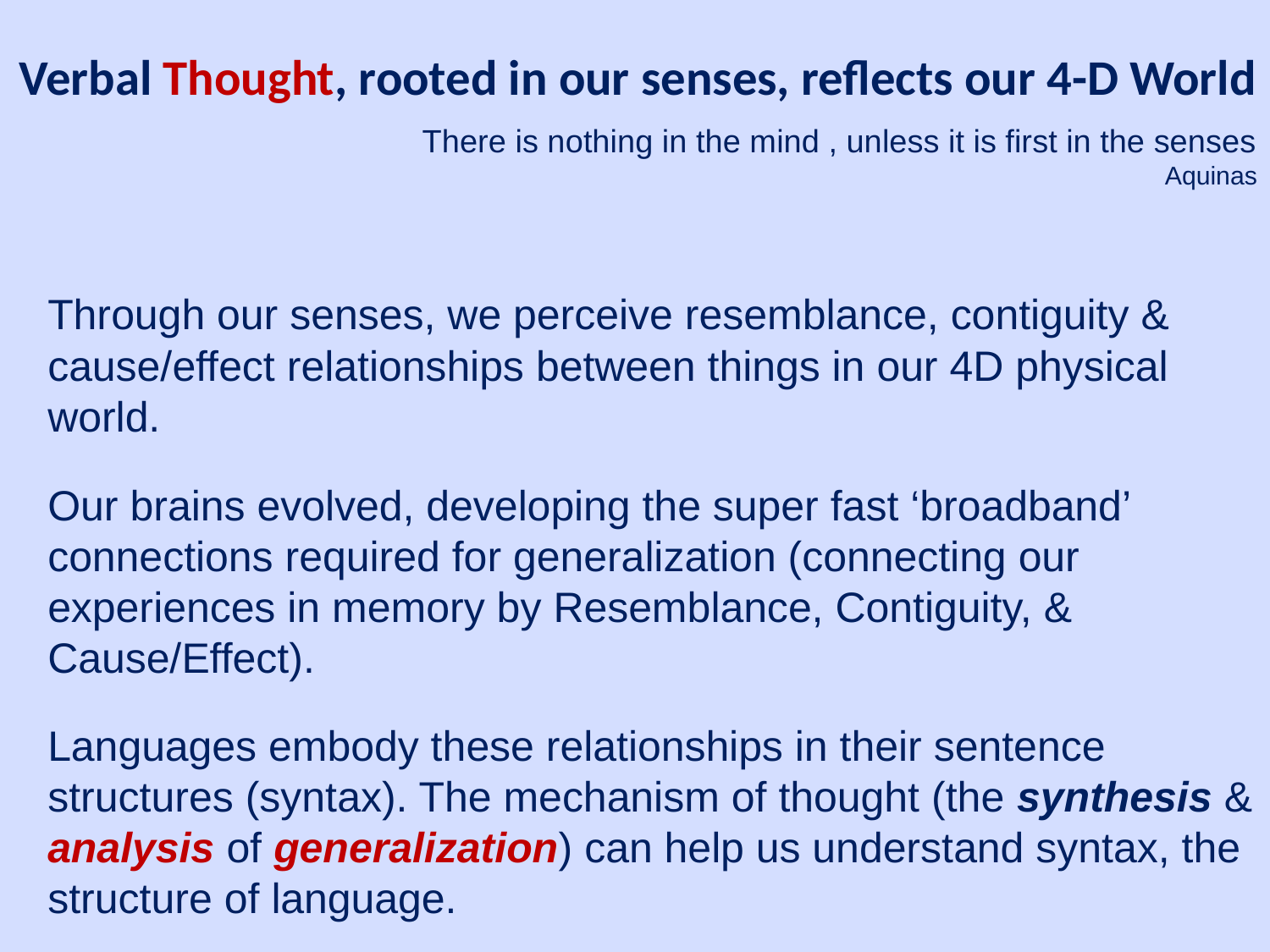

# Verbal Thought, rooted in our senses, reflects our 4-D World There is nothing in the mind , unless it is first in the senses Aquinas

Through our senses, we perceive resemblance, contiguity & cause/effect relationships between things in our 4D physical world.

Our brains evolved, developing the super fast ‘broadband’ connections required for generalization (connecting our experiences in memory by Resemblance, Contiguity, & Cause/Effect).

Languages embody these relationships in their sentence structures (syntax). The mechanism of thought (the synthesis & analysis of generalization) can help us understand syntax, the structure of language.